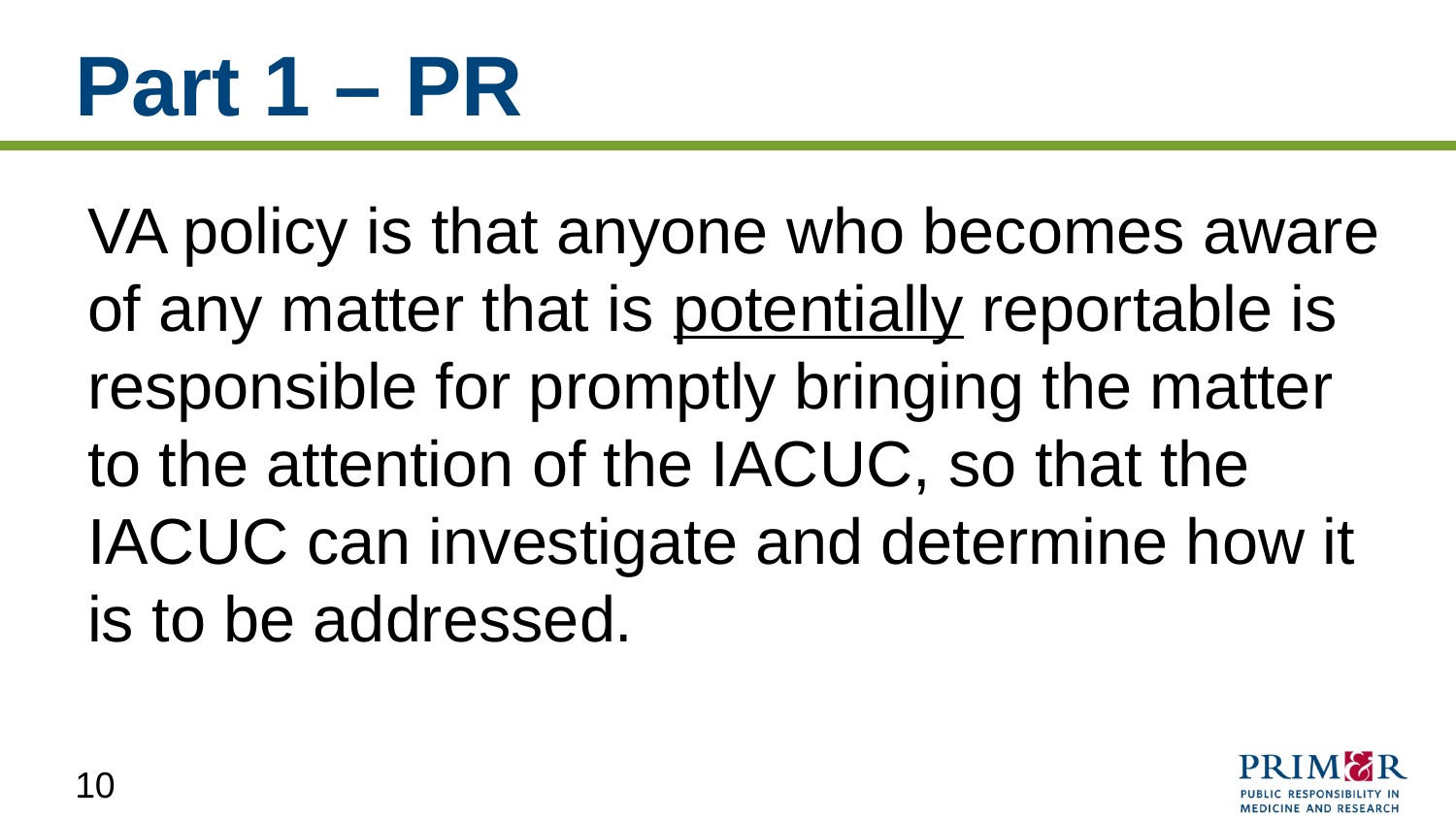

# Part 1 – PR
VA policy is that anyone who becomes aware of any matter that is potentially reportable is responsible for promptly bringing the matter to the attention of the IACUC, so that the IACUC can investigate and determine how it is to be addressed.